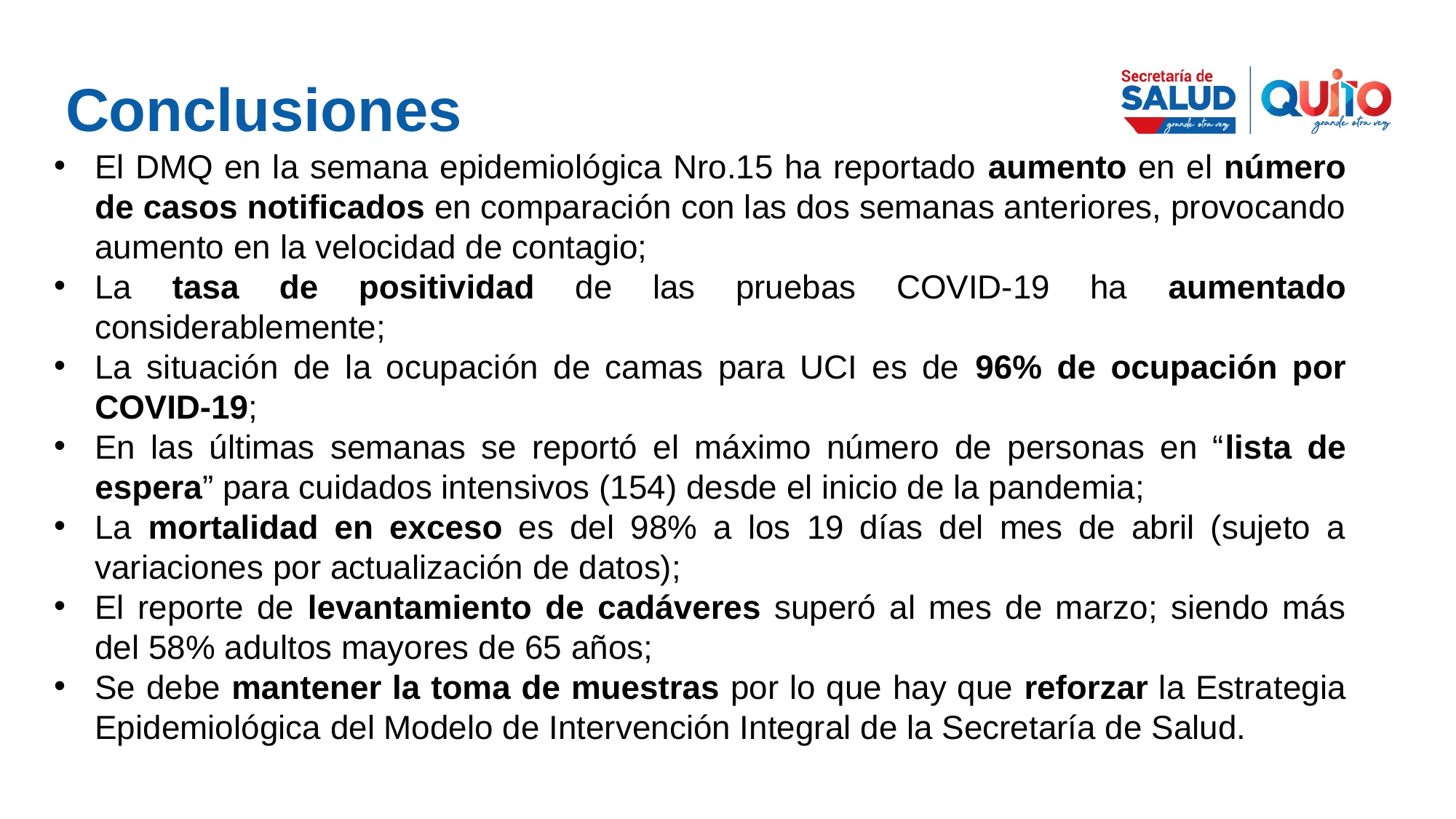

Conclusiones
El DMQ en la semana epidemiológica Nro.15 ha reportado aumento en el número de casos notificados en comparación con las dos semanas anteriores, provocando aumento en la velocidad de contagio;
La tasa de positividad de las pruebas COVID-19 ha aumentado considerablemente;
La situación de la ocupación de camas para UCI es de 96% de ocupación por COVID-19;
En las últimas semanas se reportó el máximo número de personas en “lista de espera” para cuidados intensivos (154) desde el inicio de la pandemia;
La mortalidad en exceso es del 98% a los 19 días del mes de abril (sujeto a variaciones por actualización de datos);
El reporte de levantamiento de cadáveres superó al mes de marzo; siendo más del 58% adultos mayores de 65 años;
Se debe mantener la toma de muestras por lo que hay que reforzar la Estrategia Epidemiológica del Modelo de Intervención Integral de la Secretaría de Salud.